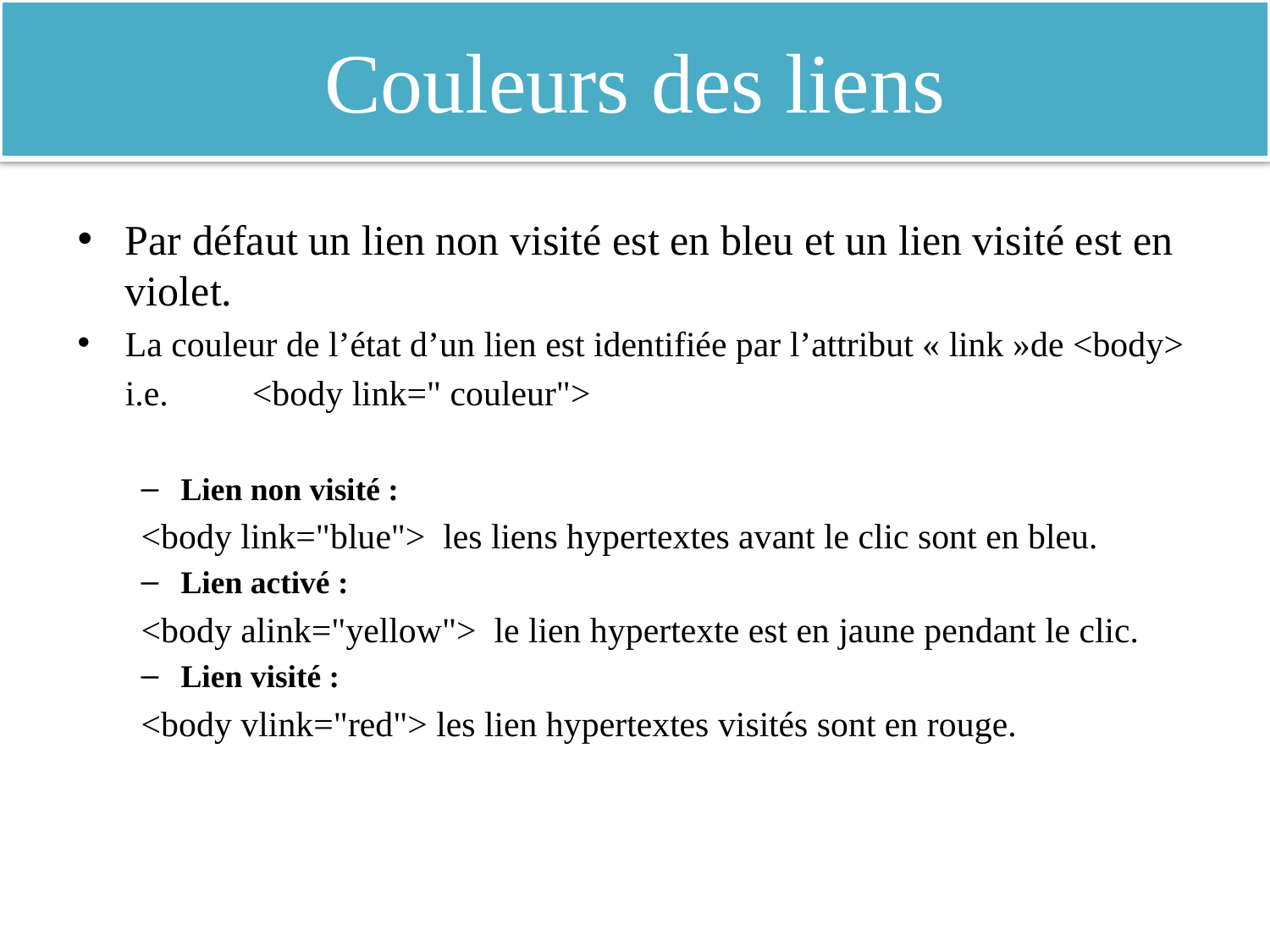

# Couleurs des liens
Par défaut un lien non visité est en bleu et un lien visité est en violet.
La couleur de l’état d’un lien est identifiée par l’attribut « link »de <body>
	i.e. 	<body link=" couleur">

Lien non visité :
<body link="blue">  les liens hypertextes avant le clic sont en bleu.
Lien activé :
<body alink="yellow">  le lien hypertexte est en jaune pendant le clic.
Lien visité :
<body vlink="red"> les lien hypertextes visités sont en rouge.